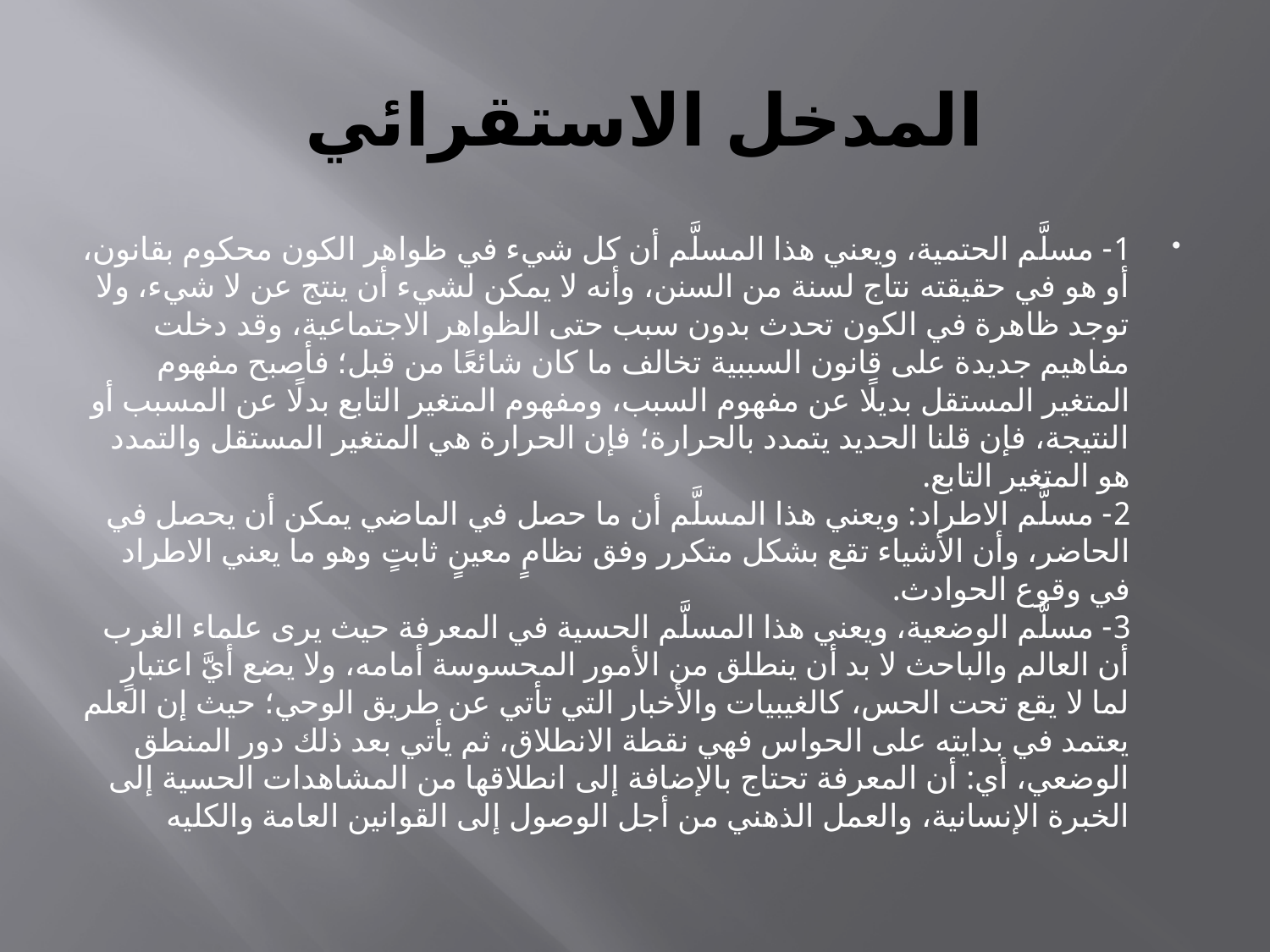

# المدخل الاستقرائي
1- مسلَّم الحتمية، ويعني هذا المسلَّم أن كل شيء في ظواهر الكون محكوم بقانون، أو هو في حقيقته نتاج لسنة من السنن، وأنه لا يمكن لشيء أن ينتج عن لا شيء، ولا توجد ظاهرة في الكون تحدث بدون سبب حتى الظواهر الاجتماعية، وقد دخلت مفاهيم جديدة على قانون السببية تخالف ما كان شائعًا من قبل؛ فأصبح مفهوم المتغير المستقل بديلًا عن مفهوم السبب، ومفهوم المتغير التابع بدلًا عن المسبب أو النتيجة، فإن قلنا الحديد يتمدد بالحرارة؛ فإن الحرارة هي المتغير المستقل والتمدد هو المتغير التابع.
2- مسلَّم الاطراد: ويعني هذا المسلَّم أن ما حصل في الماضي يمكن أن يحصل في الحاضر، وأن الأشياء تقع بشكل متكرر وفق نظامٍ معينٍ ثابتٍ وهو ما يعني الاطراد في وقوع الحوادث.
3- مسلَّم الوضعية، ويعني هذا المسلَّم الحسية في المعرفة حيث يرى علماء الغرب أن العالم والباحث لا بد أن ينطلق من الأمور المحسوسة أمامه، ولا يضع أيَّ اعتبارٍ لما لا يقع تحت الحس، كالغيبيات والأخبار التي تأتي عن طريق الوحي؛ حيث إن العلم يعتمد في بدايته على الحواس فهي نقطة الانطلاق، ثم يأتي بعد ذلك دور المنطق الوضعي، أي: أن المعرفة تحتاج بالإضافة إلى انطلاقها من المشاهدات الحسية إلى الخبرة الإنسانية، والعمل الذهني من أجل الوصول إلى القوانين العامة والكليه